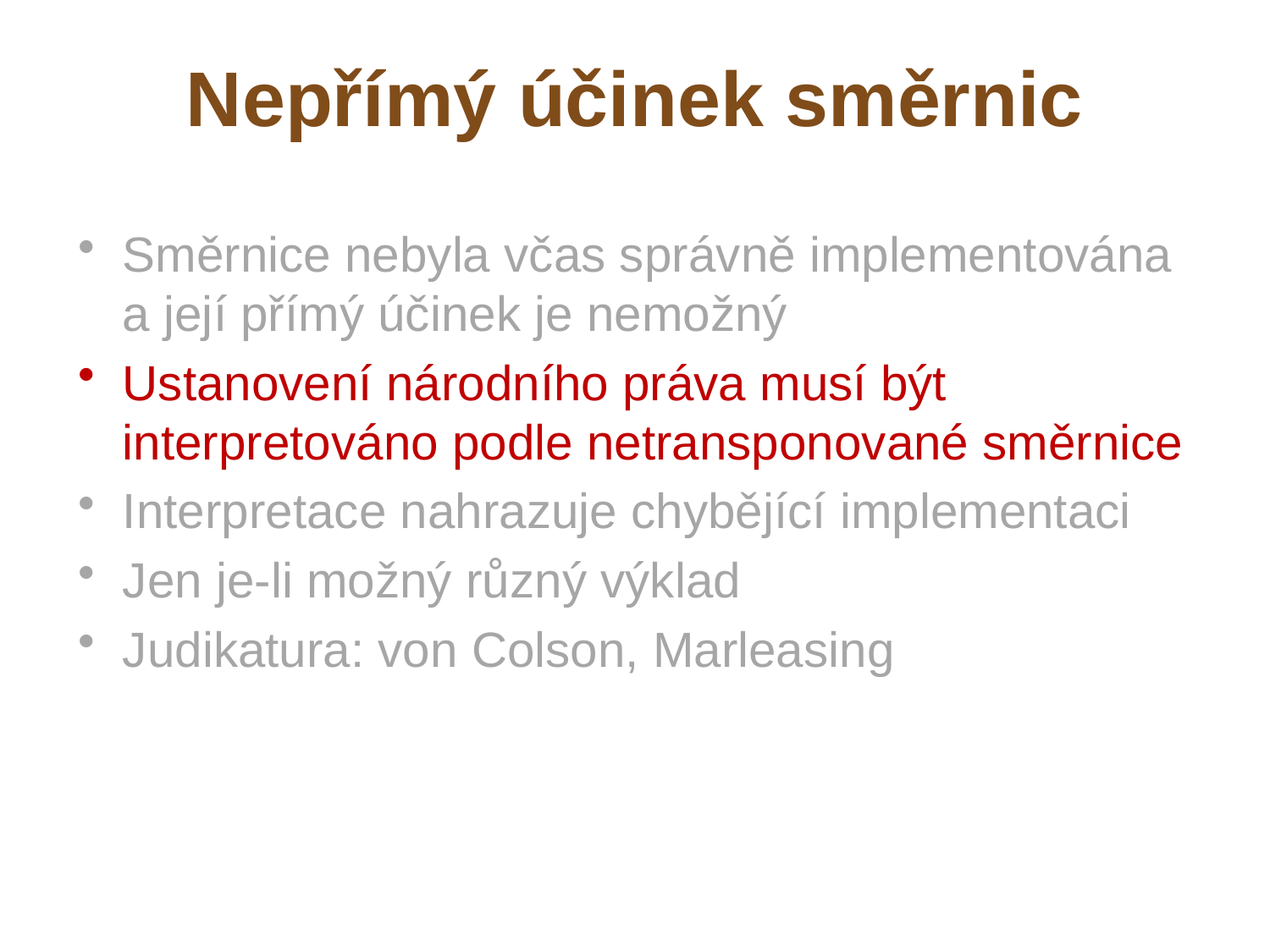

# Nepřímý účinek směrnic
Směrnice nebyla včas správně implementována a její přímý účinek je nemožný
Ustanovení národního práva musí být interpretováno podle netransponované směrnice
Interpretace nahrazuje chybějící implementaci
Jen je-li možný různý výklad
Judikatura: von Colson, Marleasing